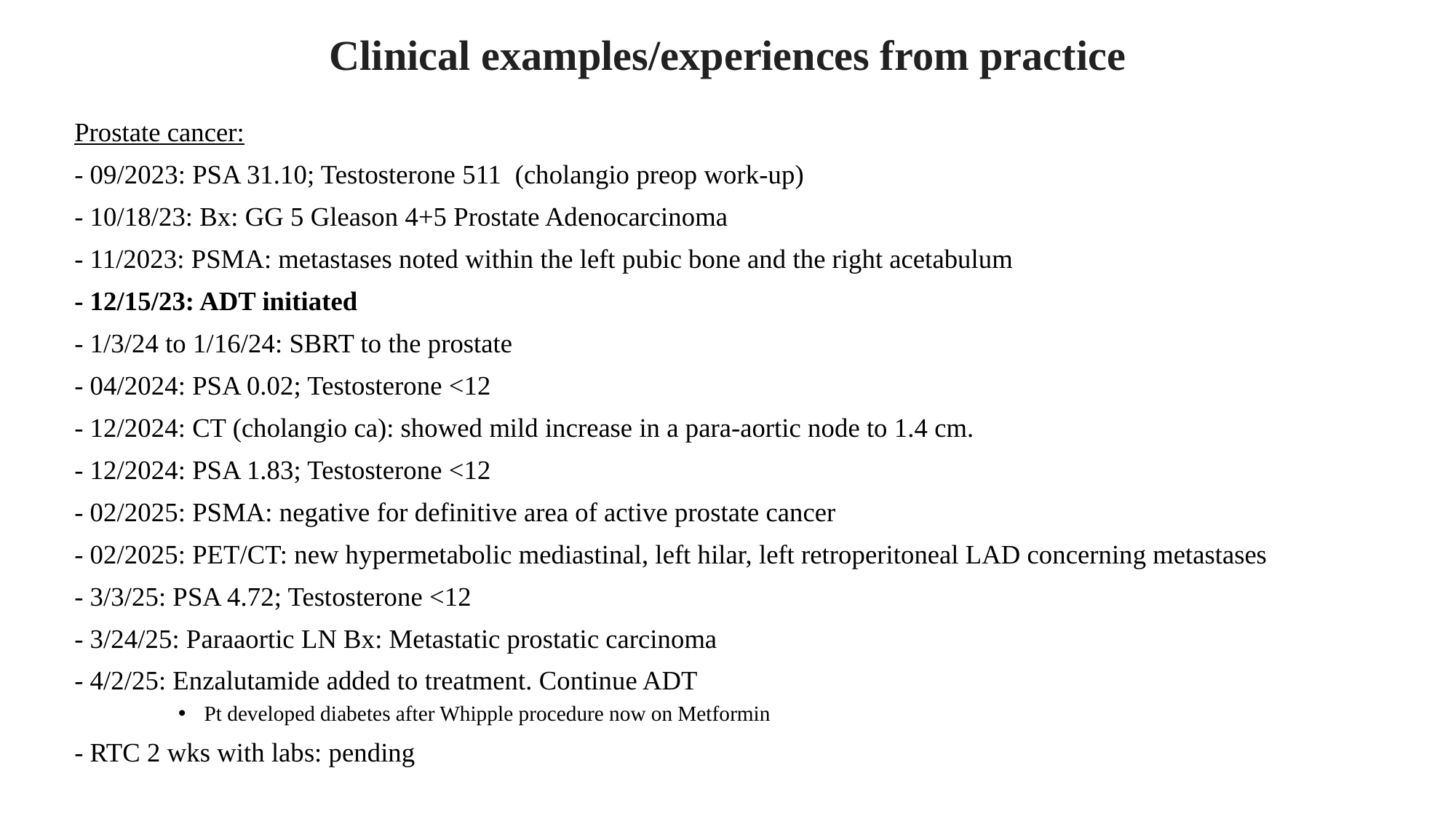

# Clinical examples/experiences from practice
Prostate cancer:
- 09/2023: PSA 31.10; Testosterone 511  (cholangio preop work-up)
- 10/18/23: Bx: GG 5 Gleason 4+5 Prostate Adenocarcinoma
- 11/2023: PSMA: metastases noted within the left pubic bone and the right acetabulum
- 12/15/23: ADT initiated
- 1/3/24 to 1/16/24: SBRT to the prostate
- 04/2024: PSA 0.02; Testosterone <12
- 12/2024: CT (cholangio ca): showed mild increase in a para-aortic node to 1.4 cm.
- 12/2024: PSA 1.83; Testosterone <12
- 02/2025: PSMA: negative for definitive area of active prostate cancer
- 02/2025: PET/CT: new hypermetabolic mediastinal, left hilar, left retroperitoneal LAD concerning metastases
- 3/3/25: PSA 4.72; Testosterone <12
- 3/24/25: Paraaortic LN Bx: Metastatic prostatic carcinoma
- 4/2/25: Enzalutamide added to treatment. Continue ADT
Pt developed diabetes after Whipple procedure now on Metformin
- RTC 2 wks with labs: pending